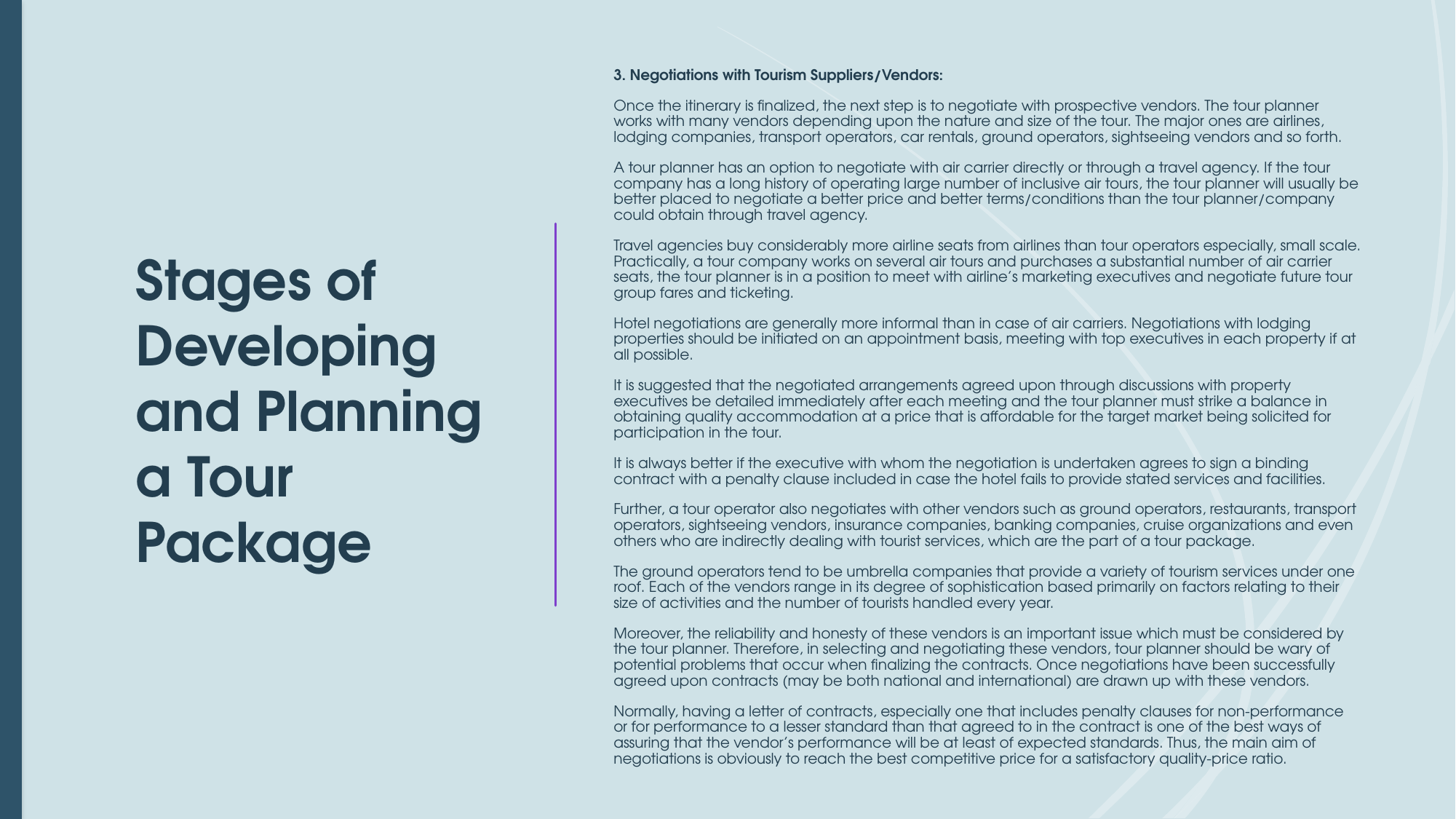

3. Negotiations with Tourism Suppliers/Vendors:
Once the itinerary is finalized, the next step is to negotiate with prospective vendors. The tour planner works with many vendors depending upon the nature and size of the tour. The major ones are airlines, lodging companies, transport operators, car rentals, ground operators, sightseeing vendors and so forth.
A tour planner has an option to negotiate with air carrier directly or through a travel agency. If the tour company has a long history of operating large number of inclusive air tours, the tour planner will usually be better placed to negotiate a better price and better terms/conditions than the tour planner/company could obtain through travel agency.
Travel agencies buy considerably more airline seats from airlines than tour operators especially, small scale. Practically, a tour company works on several air tours and purchases a substantial number of air carrier seats, the tour planner is in a position to meet with airline’s marketing executives and negotiate future tour group fares and ticketing.
Hotel negotiations are generally more informal than in case of air carriers. Negotiations with lodging properties should be initiated on an appointment basis, meeting with top executives in each property if at all possible.
It is suggested that the negotiated arrangements agreed upon through discussions with property executives be detailed immediately after each meeting and the tour planner must strike a balance in obtaining quality accommodation at a price that is affordable for the target market being solicited for participation in the tour.
It is always better if the executive with whom the negotiation is undertaken agrees to sign a binding contract with a penalty clause included in case the hotel fails to provide stated services and facilities.
Further, a tour operator also negotiates with other vendors such as ground operators, restaurants, transport operators, sightseeing vendors, insurance companies, banking companies, cruise organizations and even others who are indirectly dealing with tourist services, which are the part of a tour package.
The ground operators tend to be umbrella companies that provide a variety of tourism services under one roof. Each of the vendors range in its degree of sophistication based primarily on factors relating to their size of activities and the number of tourists handled every year.
Moreover, the reliability and honesty of these vendors is an important issue which must be considered by the tour planner. Therefore, in selecting and negotiating these vendors, tour planner should be wary of potential problems that occur when finalizing the contracts. Once negotiations have been successfully agreed upon contracts (may be both national and international) are drawn up with these vendors.
Normally, having a letter of contracts, especially one that includes penalty clauses for non-performance or for performance to a lesser standard than that agreed to in the contract is one of the best ways of assuring that the vendor’s performance will be at least of expected standards. Thus, the main aim of negotiations is obviously to reach the best competitive price for a satisfactory quality-price ratio.
# Stages of Developing and Planning a Tour Package